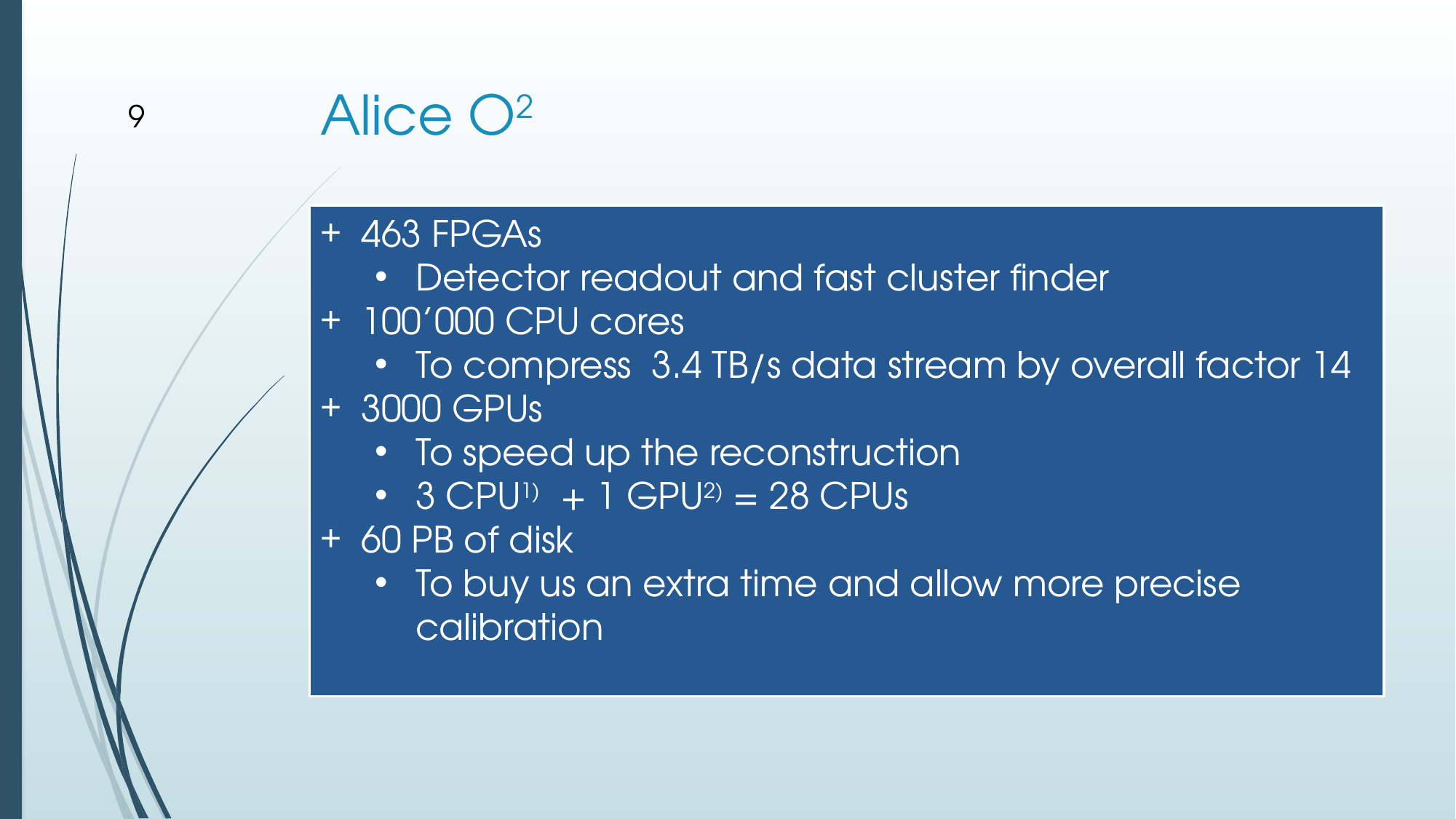

# Alice O2
9
463 FPGAs
Detector readout and fast cluster finder
100’000 CPU cores
To compress  3.4 TB/s data stream by overall factor 14
3000 GPUs
To speed up the reconstruction
3 CPU1)  + 1 GPU2) = 28 CPUs
60 PB of disk
To buy us an extra time and allow more precise calibration